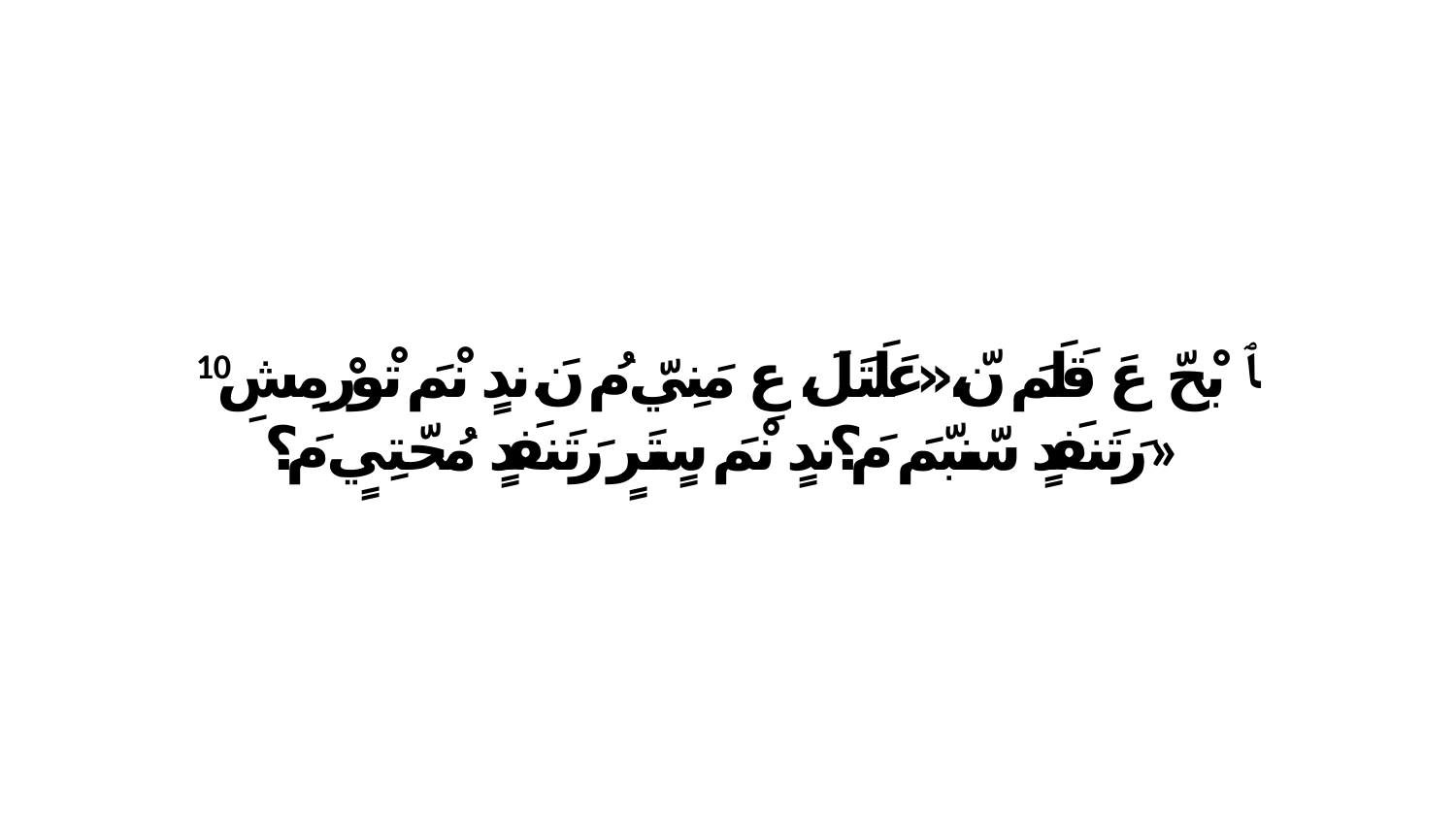

10 ﭑ بْحّ عَ قَلَمَ نّ،«عَلَتَلَ، عِ مَنِيّ مُ نَ.ندٍ نْمَ تْورْ مِشِ رَتَنفَدٍ سّنبّمَ مَ؟ندٍ نْمَ سٍتَرٍ رَتَنفَدٍ مُحّتِيٍ مَ؟»